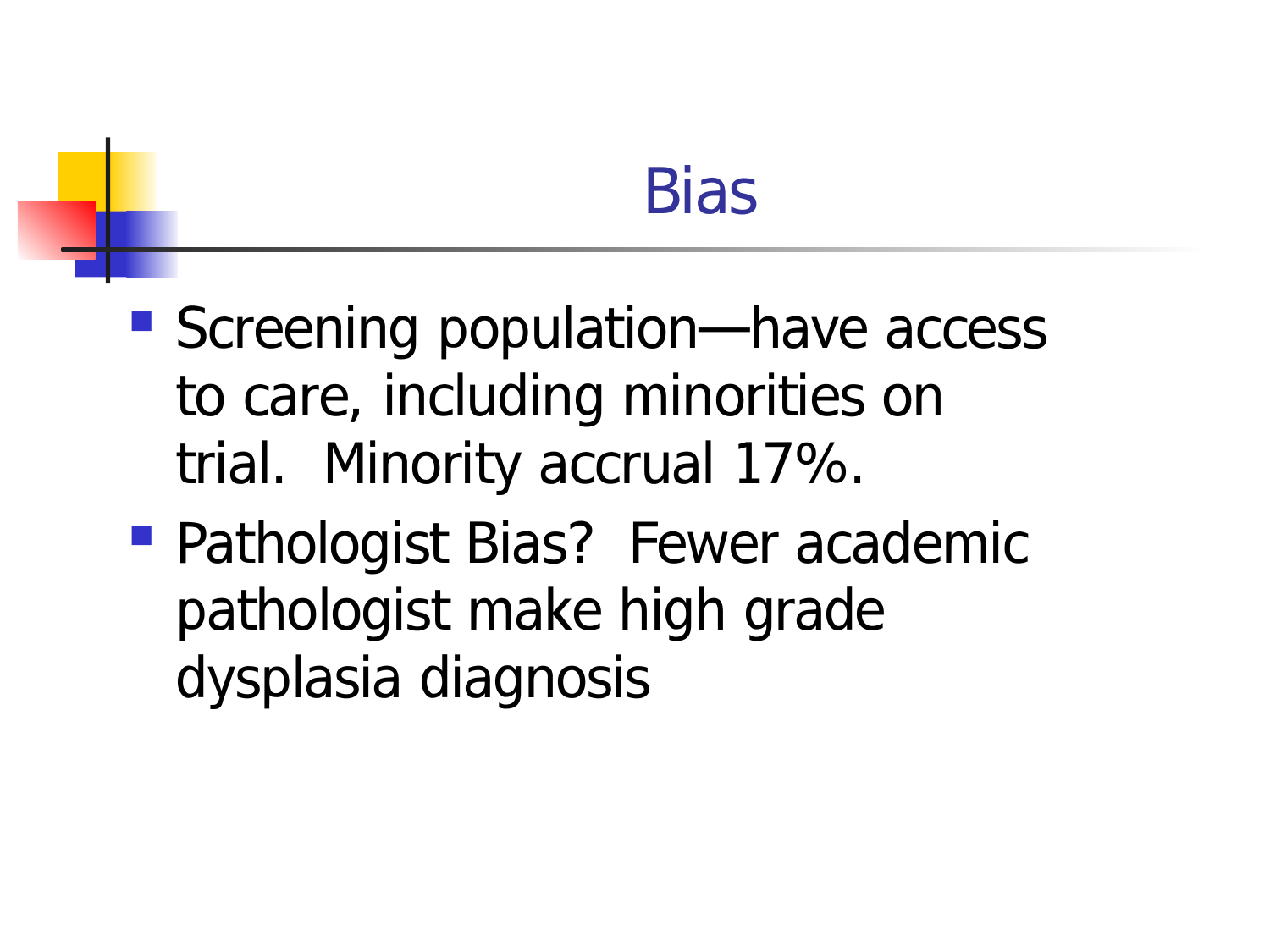

# Bias
Screening population—have access to care, including minorities on trial.  Minority accrual 17%.
Pathologist Bias?  Fewer academic pathologist make high grade dysplasia diagnosis